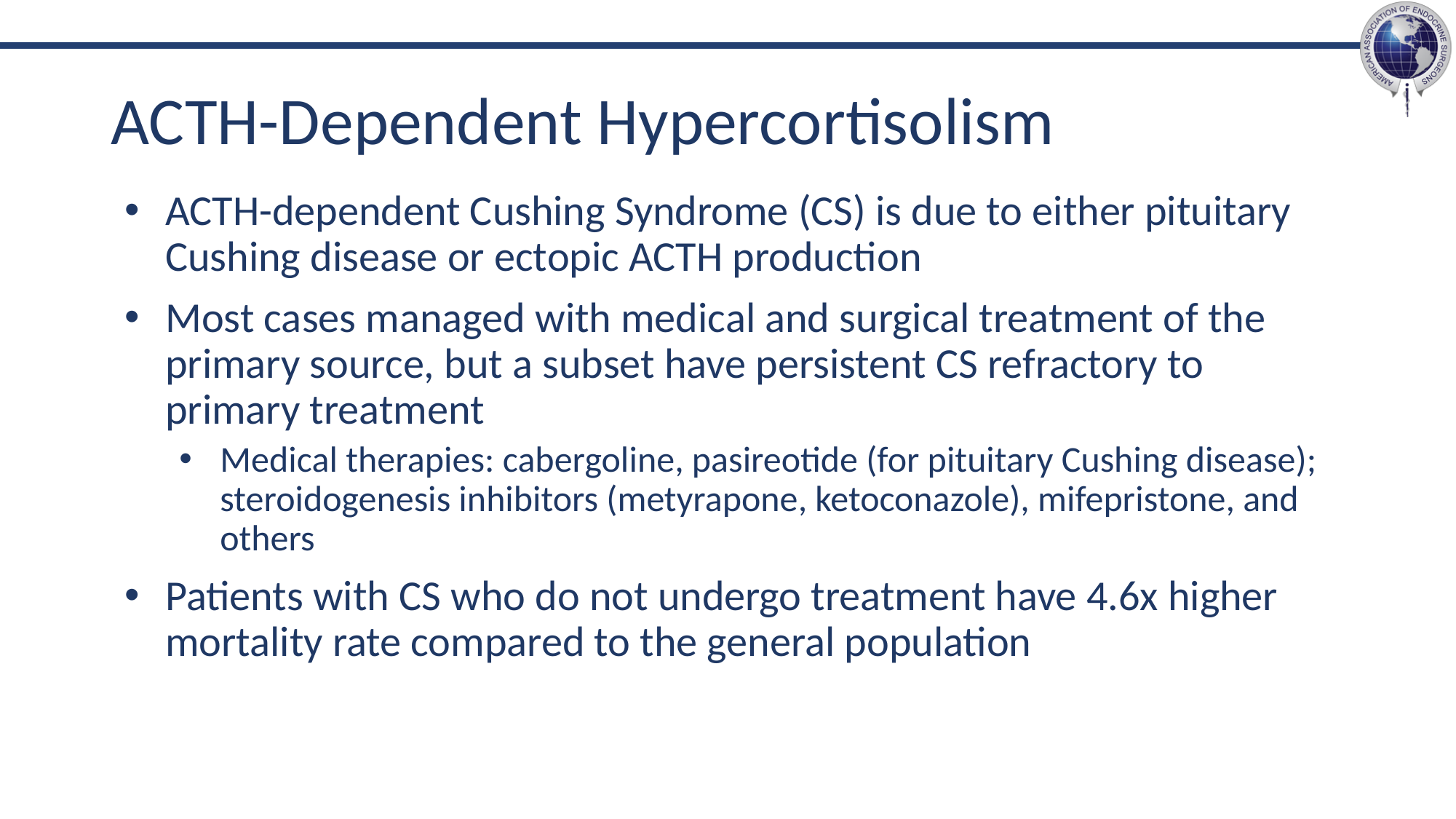

# ACTH-Dependent Hypercortisolism
ACTH-dependent Cushing Syndrome (CS) is due to either pituitary Cushing disease or ectopic ACTH production
Most cases managed with medical and surgical treatment of the primary source, but a subset have persistent CS refractory to primary treatment
Medical therapies: cabergoline, pasireotide (for pituitary Cushing disease); steroidogenesis inhibitors (metyrapone, ketoconazole), mifepristone, and others
Patients with CS who do not undergo treatment have 4.6x higher mortality rate compared to the general population